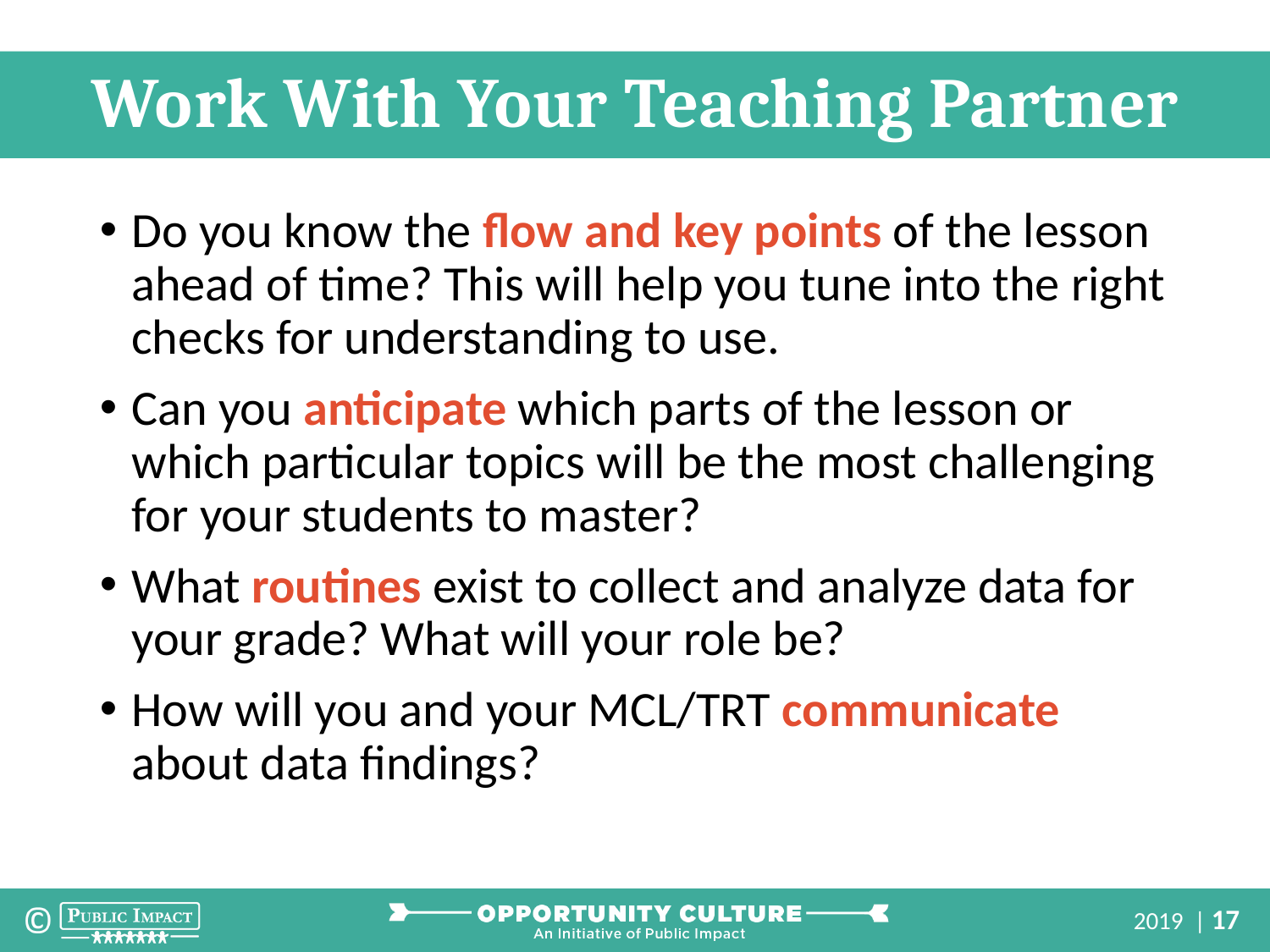

Work With Your Teaching Partner
Do you know the flow and key points of the lesson ahead of time? This will help you tune into the right checks for understanding to use.
Can you anticipate which parts of the lesson or which particular topics will be the most challenging for your students to master?
What routines exist to collect and analyze data for your grade? What will your role be?
How will you and your MCL/TRT communicate about data findings?